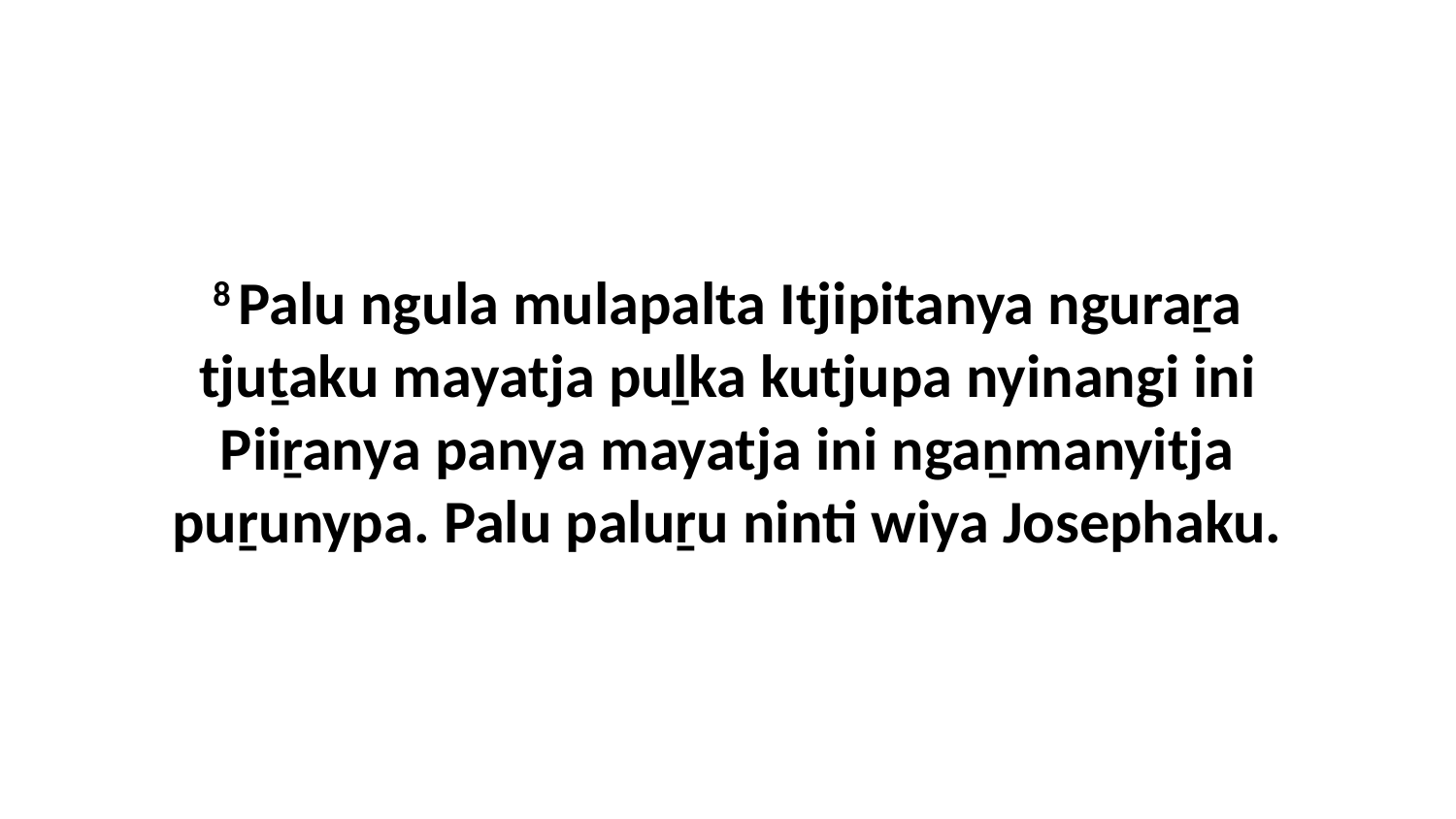

8 Palu ngula mulapalta Itjipitanya nguraṟa tjuṯaku mayatja puḻka kutjupa nyinangi ini Piiṟanya panya mayatja ini ngaṉmanyitja puṟunypa. Palu paluṟu ninti wiya Josephaku.